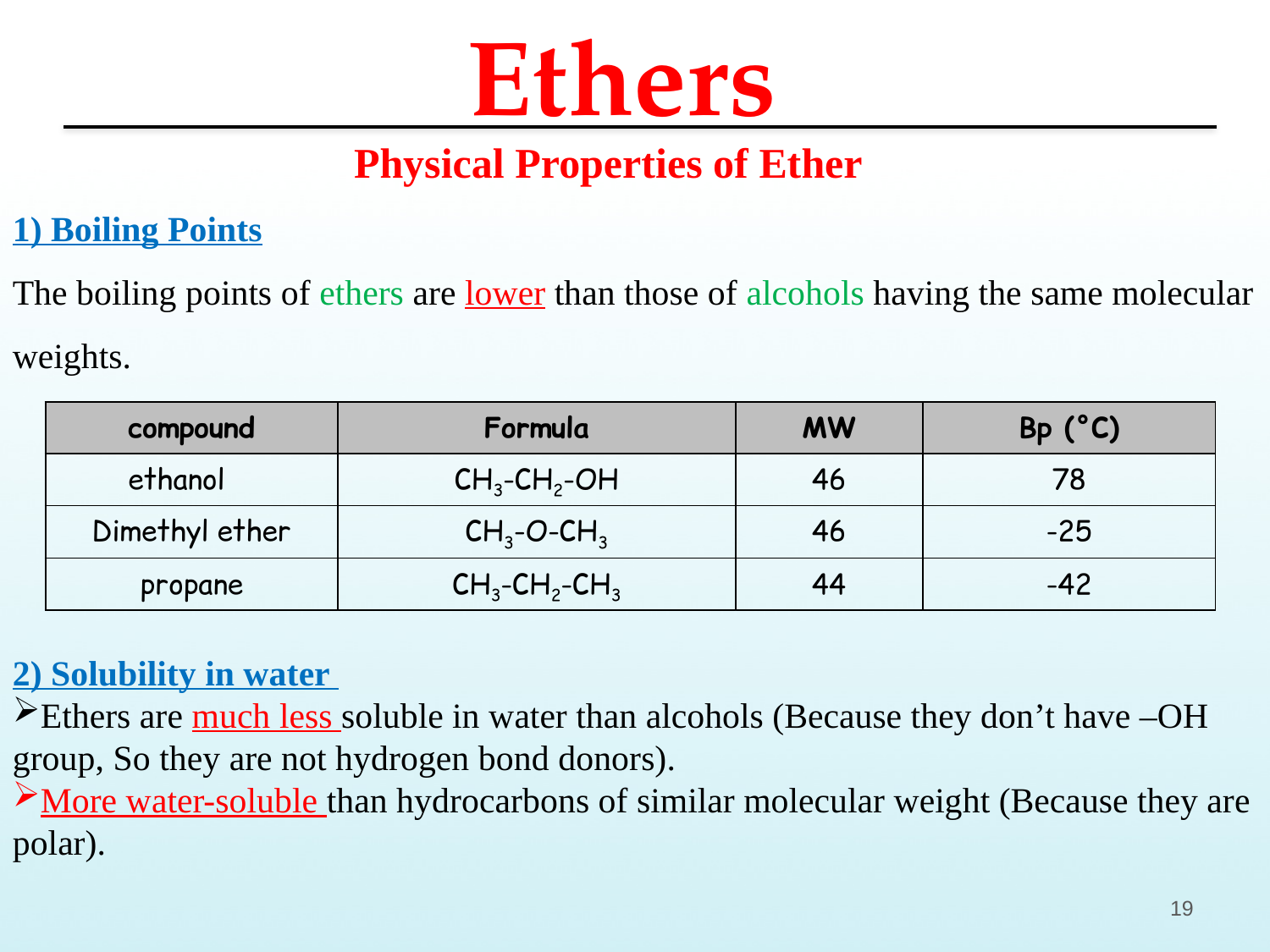

Ethers
Physical Properties of Ether
1) Boiling Points
The boiling points of ethers are lower than those of alcohols having the same molecular weights.

2) Solubility in water
Ethers are much less soluble in water than alcohols (Because they don’t have –OH group, So they are not hydrogen bond donors).
More water-soluble than hydrocarbons of similar molecular weight (Because they are polar).
| compound | Formula | MW | Bp (°C) |
| --- | --- | --- | --- |
| ethanol | CH3-CH2-OH | 46 | 78 |
| Dimethyl ether | CH3-O-CH3 | 46 | -25 |
| propane | CH3-CH2-CH3 | 44 | -42 |
19